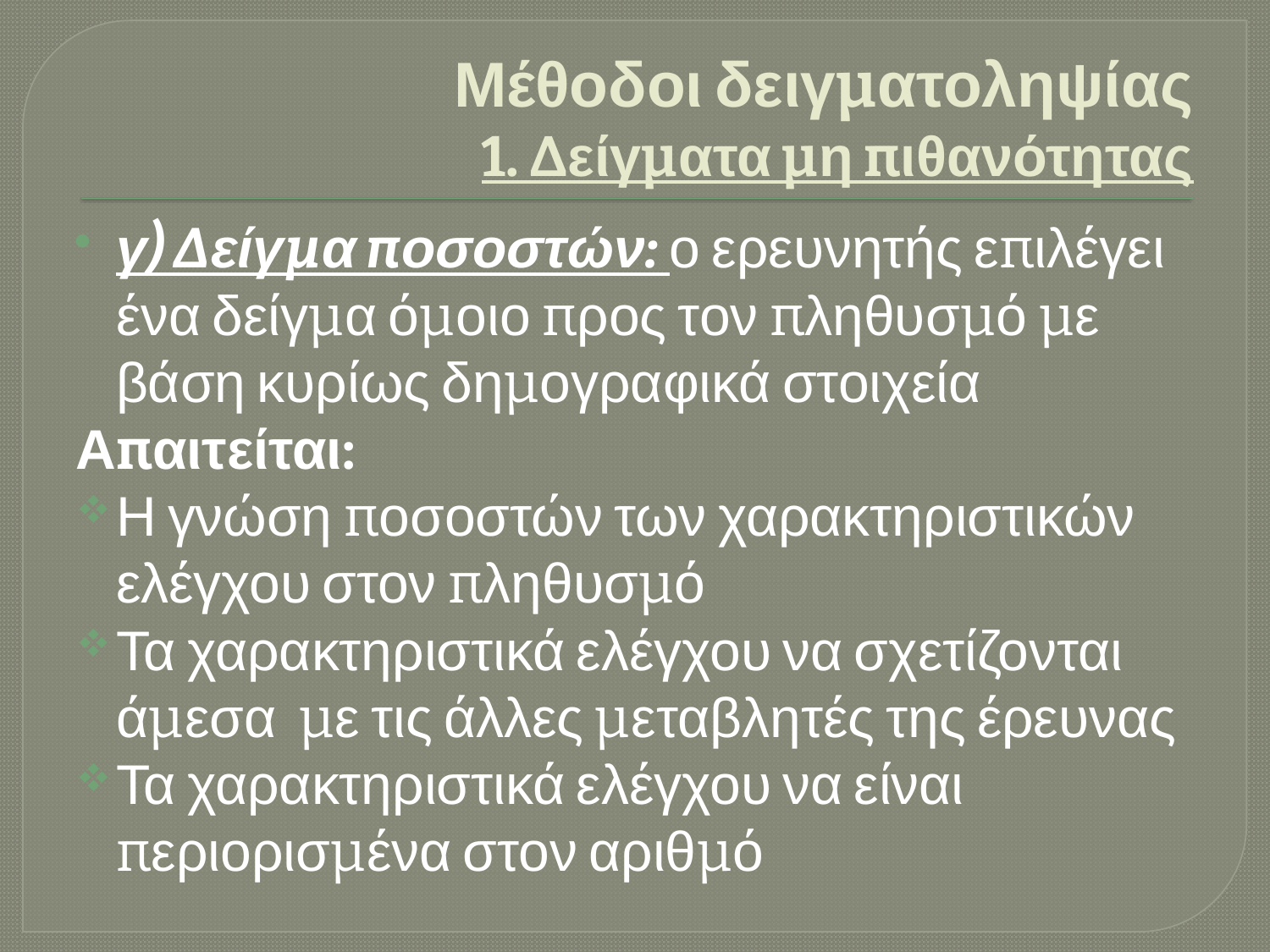

# Μέθοδοι δειγματοληψίας 1. Δείγματα μη πιθανότητας
γ) Δείγμα ποσοστών: ο ερευνητής επιλέγει ένα δείγμα όμοιο προς τον πληθυσμό με βάση κυρίως δημογραφικά στοιχεία
Απαιτείται:
Η γνώση ποσοστών των χαρακτηριστικών ελέγχου στον πληθυσμό
Τα χαρακτηριστικά ελέγχου να σχετίζονται άμεσα  με τις άλλες μεταβλητές της έρευνας
Τα χαρακτηριστικά ελέγχου να είναι περιορισμένα στον αριθμό